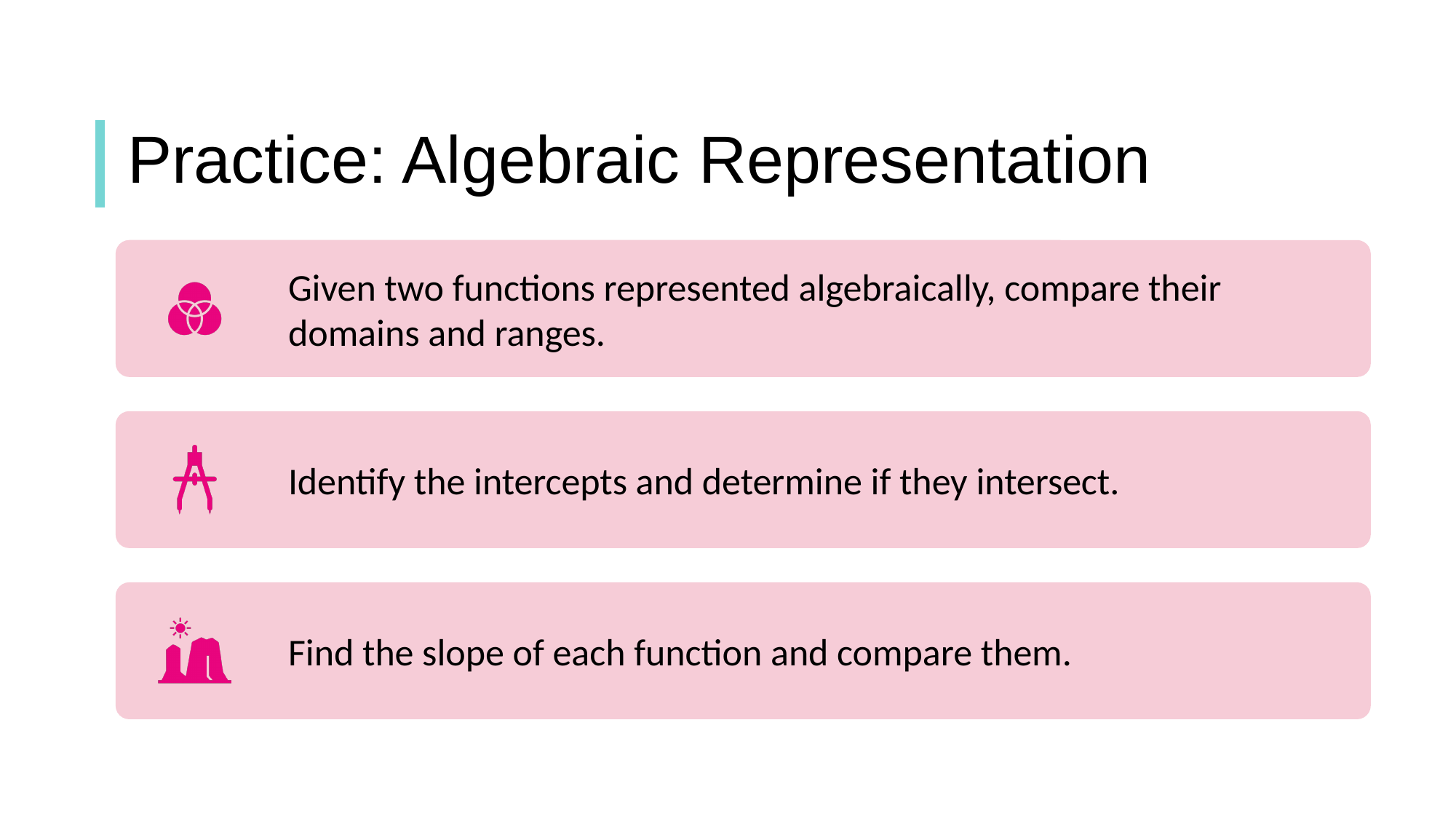

# Practice: Algebraic Representation
Given two functions represented algebraically, compare their domains and ranges.
Identify the intercepts and determine if they intersect.
Find the slope of each function and compare them.